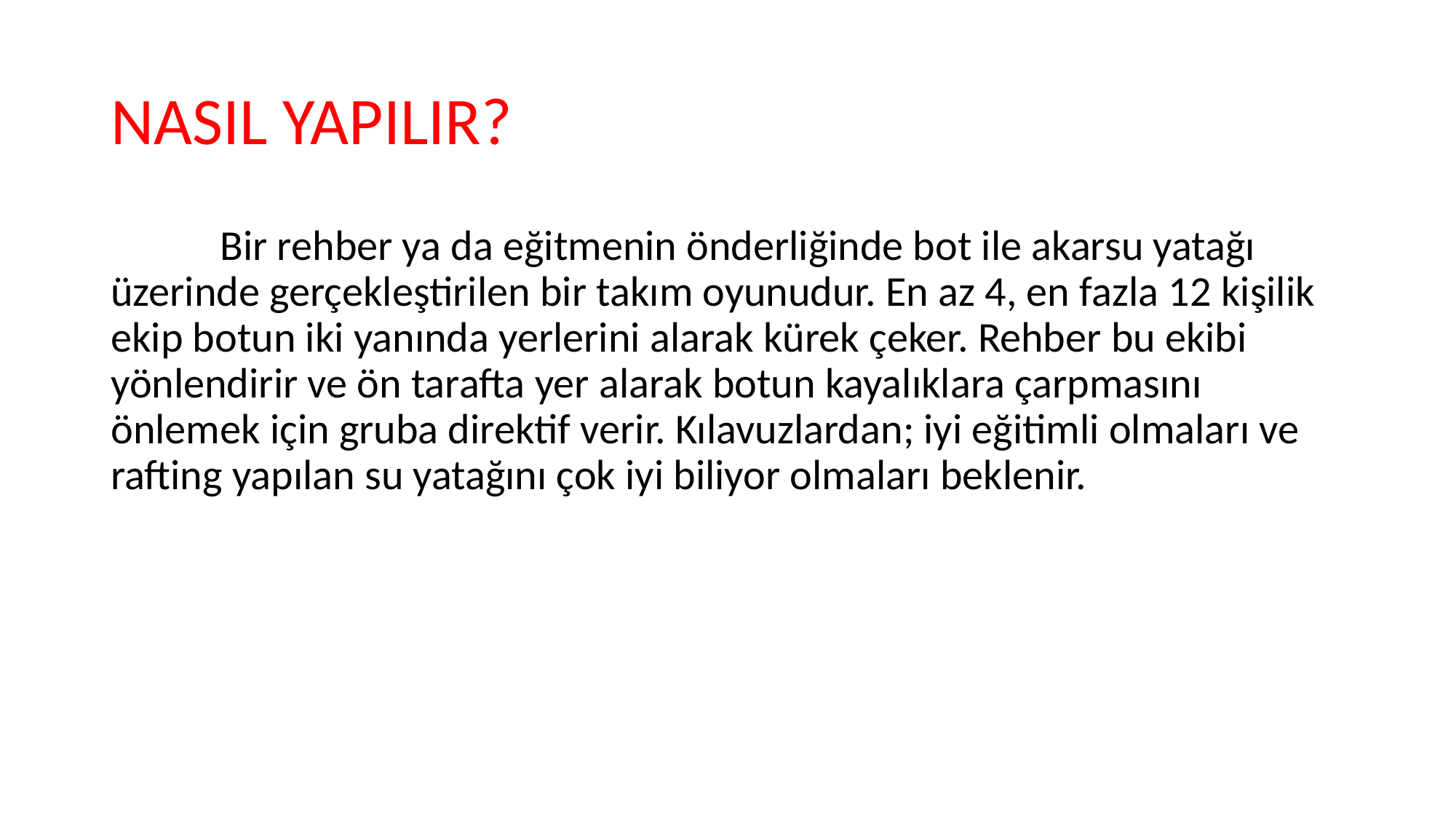

# NASIL YAPILIR?
	Bir rehber ya da eğitmenin önderliğinde bot ile akarsu yatağı üzerinde gerçekleştirilen bir takım oyunudur. En az 4, en fazla 12 kişilik ekip botun iki yanında yerlerini alarak kürek çeker. Rehber bu ekibi yönlendirir ve ön tarafta yer alarak botun kayalıklara çarpmasını önlemek için gruba direktif verir. Kılavuzlardan; iyi eğitimli olmaları ve rafting yapılan su yatağını çok iyi biliyor olmaları beklenir.